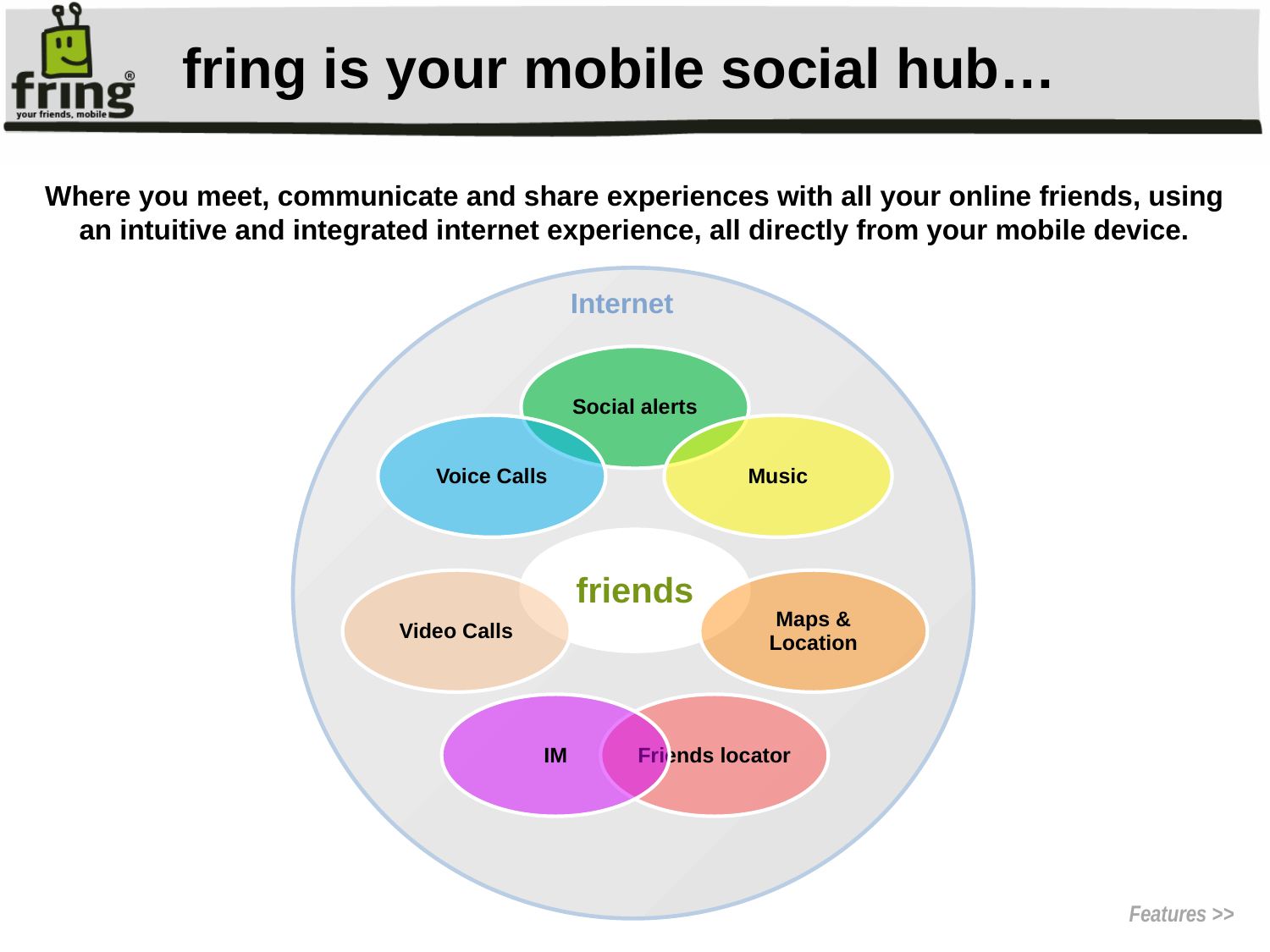

# fring is your mobile social hub…
Where you meet, communicate and share experiences with all your online friends, using an intuitive and integrated internet experience, all directly from your mobile device.

Internet
friends
Social alerts
Friends locator
IM
Voice Calls
Music
Maps & Location
Video Calls
Features >>